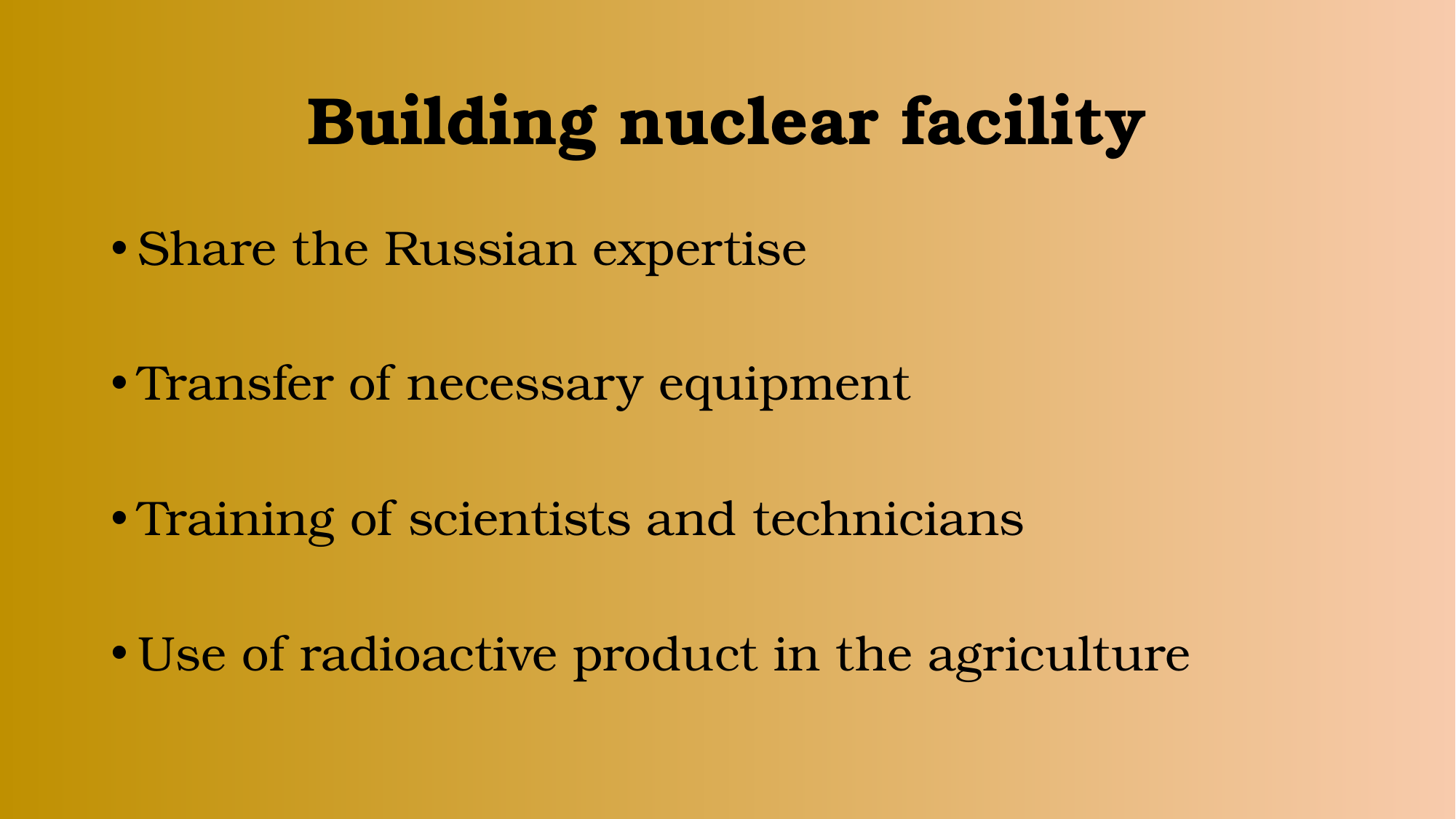

# Building nuclear facility
Share the Russian expertise

Transfer of necessary equipment

Training of scientists and technicians

Use of radioactive product in the agriculture